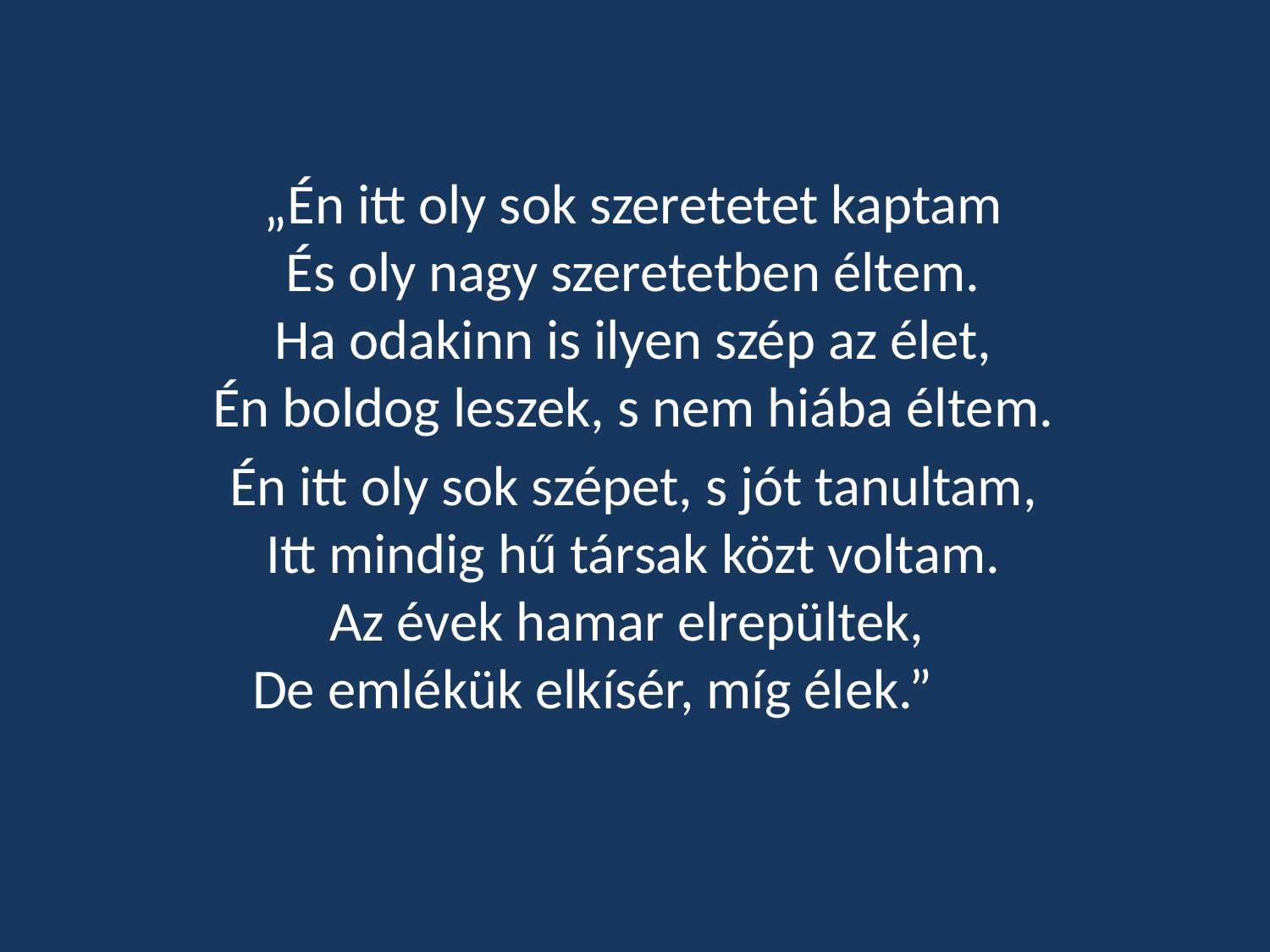

#
„Én itt oly sok szeretetet kaptam
És oly nagy szeretetben éltem.
Ha odakinn is ilyen szép az élet,
Én boldog leszek, s nem hiába éltem.
Én itt oly sok szépet, s jót tanultam,
Itt mindig hű társak közt voltam.
Az évek hamar elrepültek,
De emlékük elkísér, míg élek.”